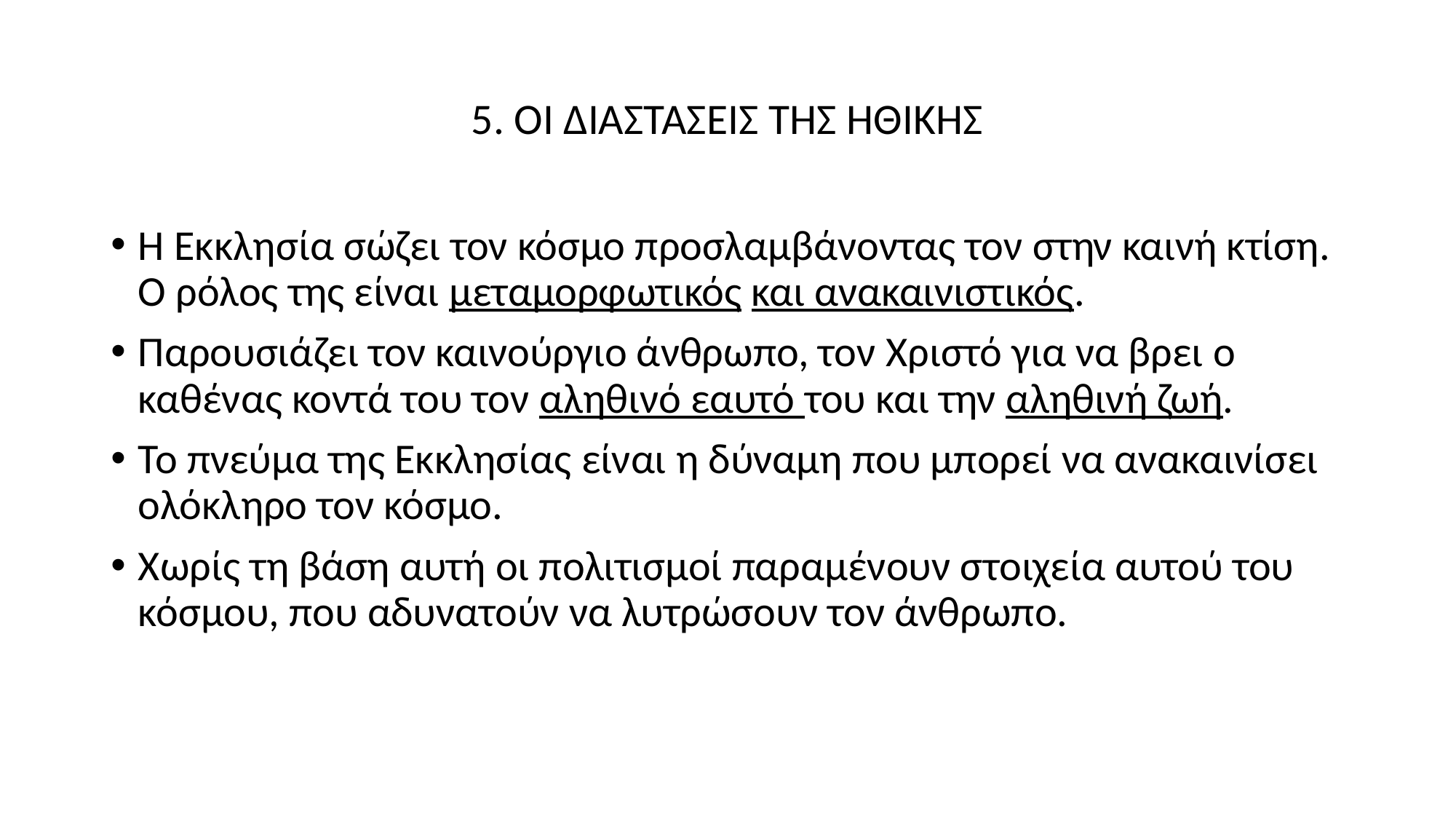

# 5. ΟΙ ΔΙΑΣΤΑΣΕΙΣ ΤΗΣ ΗΘΙΚΗΣ
Η Εκκλησία σώζει τον κόσμο προσλαμβάνοντας τον στην καινή κτίση. Ο ρόλος της είναι μεταμορφωτικός και ανακαινιστικός.
Παρουσιάζει τον καινούργιο άνθρωπο, τον Χριστό για να βρει ο καθένας κοντά του τον αληθινό εαυτό του και την αληθινή ζωή.
Το πνεύμα της Εκκλησίας είναι η δύναμη που μπορεί να ανακαινίσει ολόκληρο τον κόσμο.
Χωρίς τη βάση αυτή οι πολιτισμοί παραμένουν στοιχεία αυτού του κόσμου, που αδυνατούν να λυτρώσουν τον άνθρωπο.